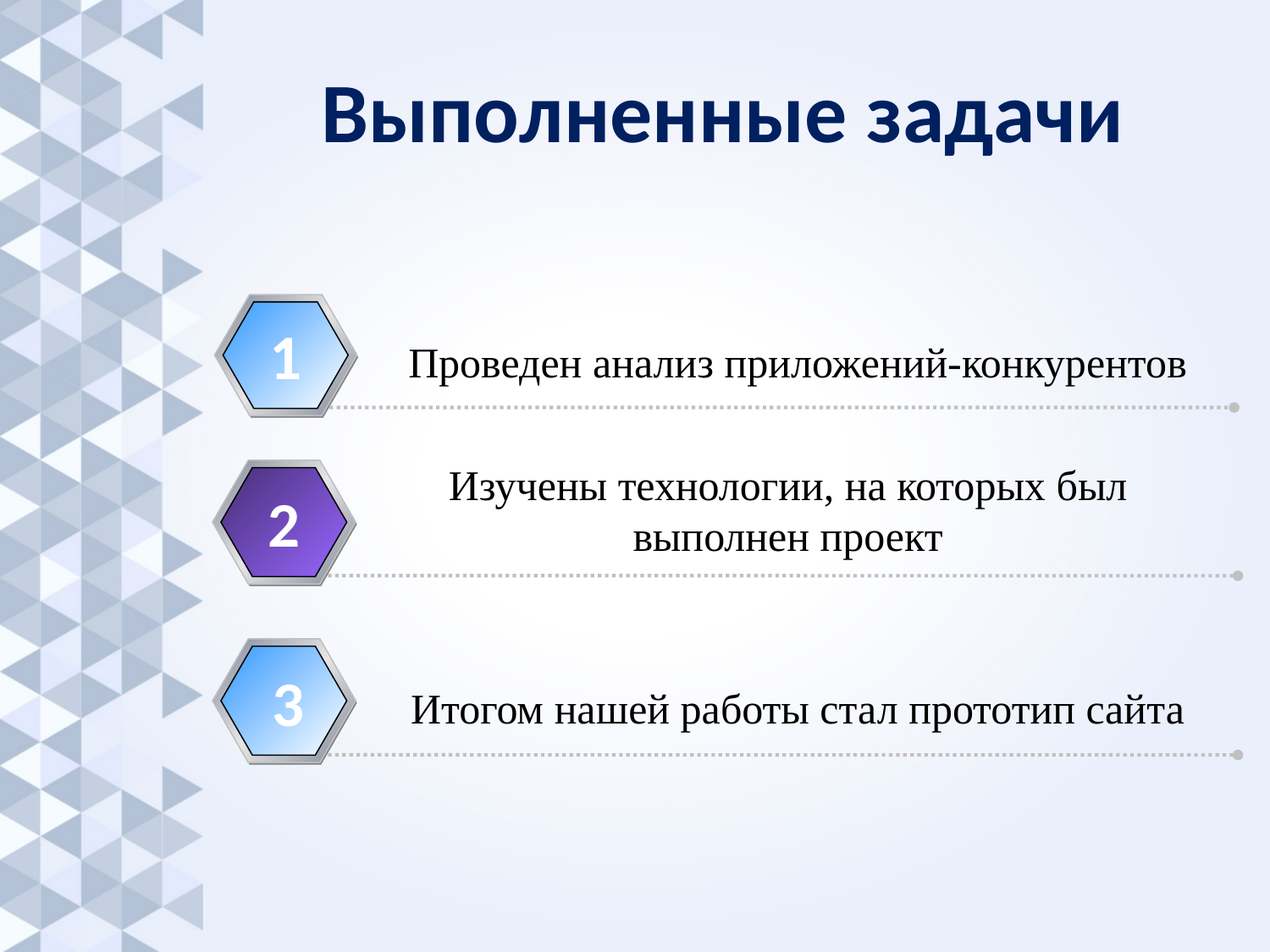

# Выполненные задачи

1

Проведен анализ приложений-конкурентов
Изучены технологии, на которых был выполнен проект

2

3
3

Итогом нашей работы стал прототип сайта